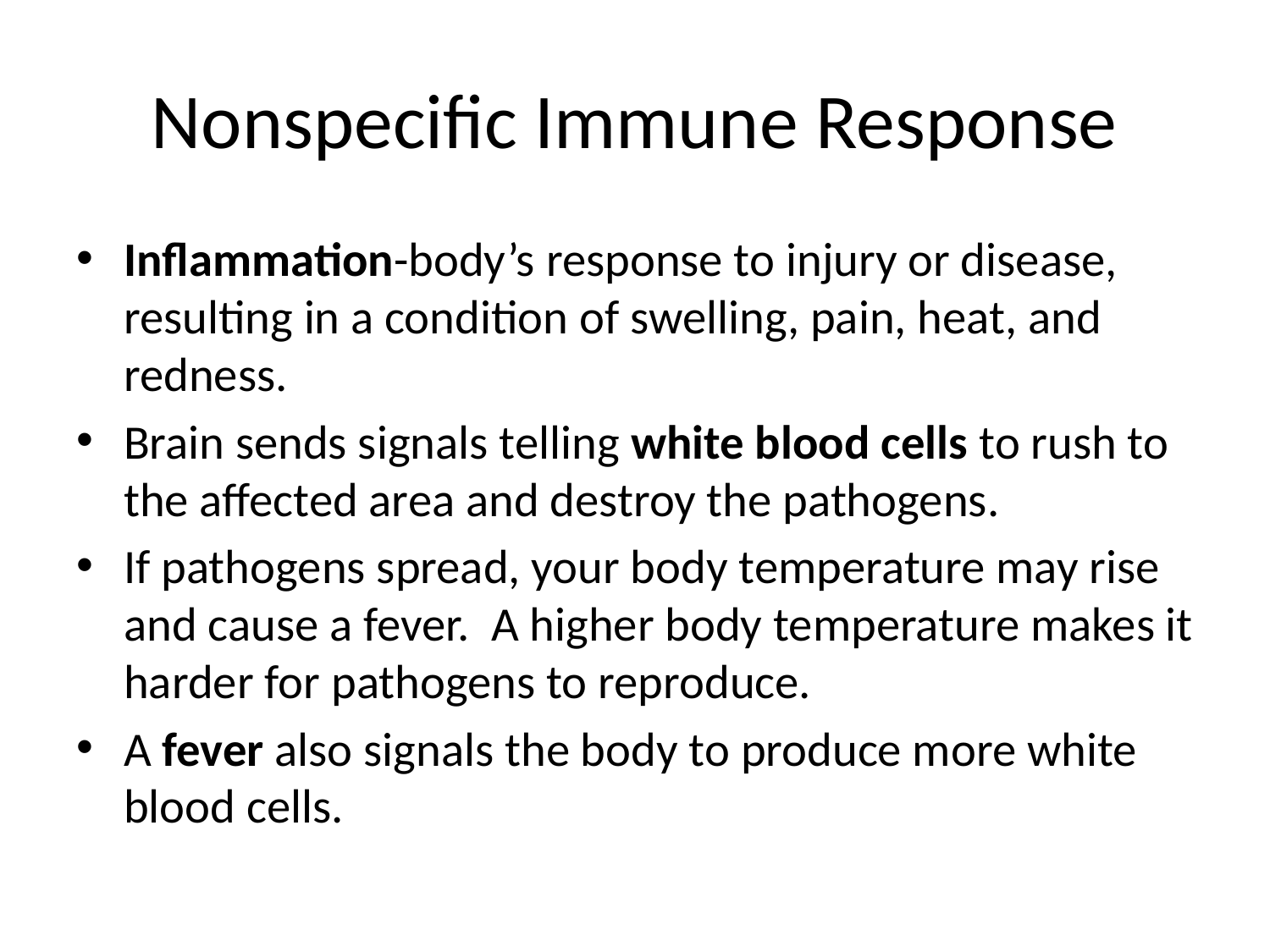

# Nonspecific Immune Response
Inflammation-body’s response to injury or disease, resulting in a condition of swelling, pain, heat, and redness.
Brain sends signals telling white blood cells to rush to the affected area and destroy the pathogens.
If pathogens spread, your body temperature may rise and cause a fever.  A higher body temperature makes it harder for pathogens to reproduce.
A fever also signals the body to produce more white blood cells.